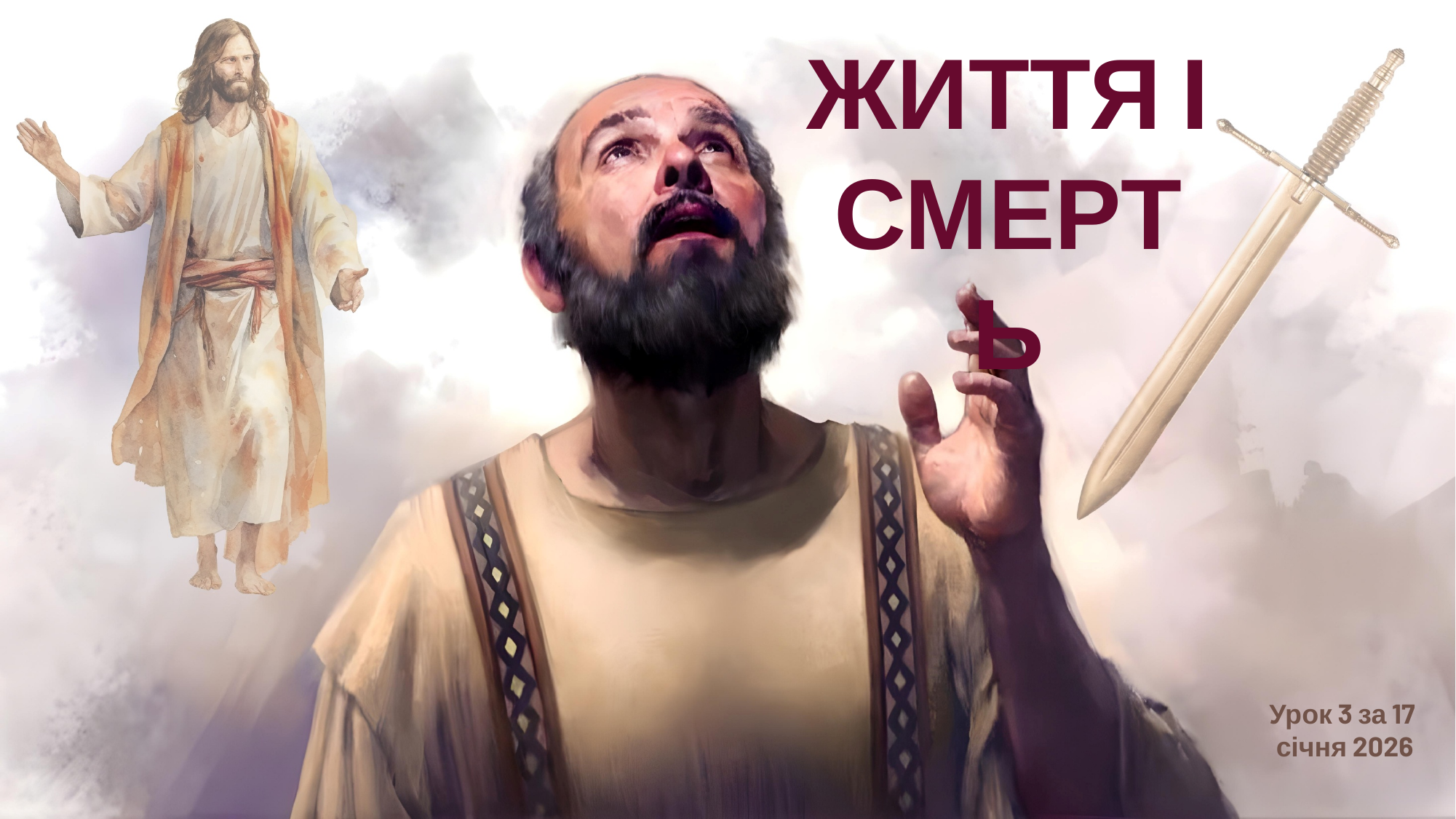

ЖИТТЯ І
СМЕРТЬ
Урок 3 за 17
 січня 2026